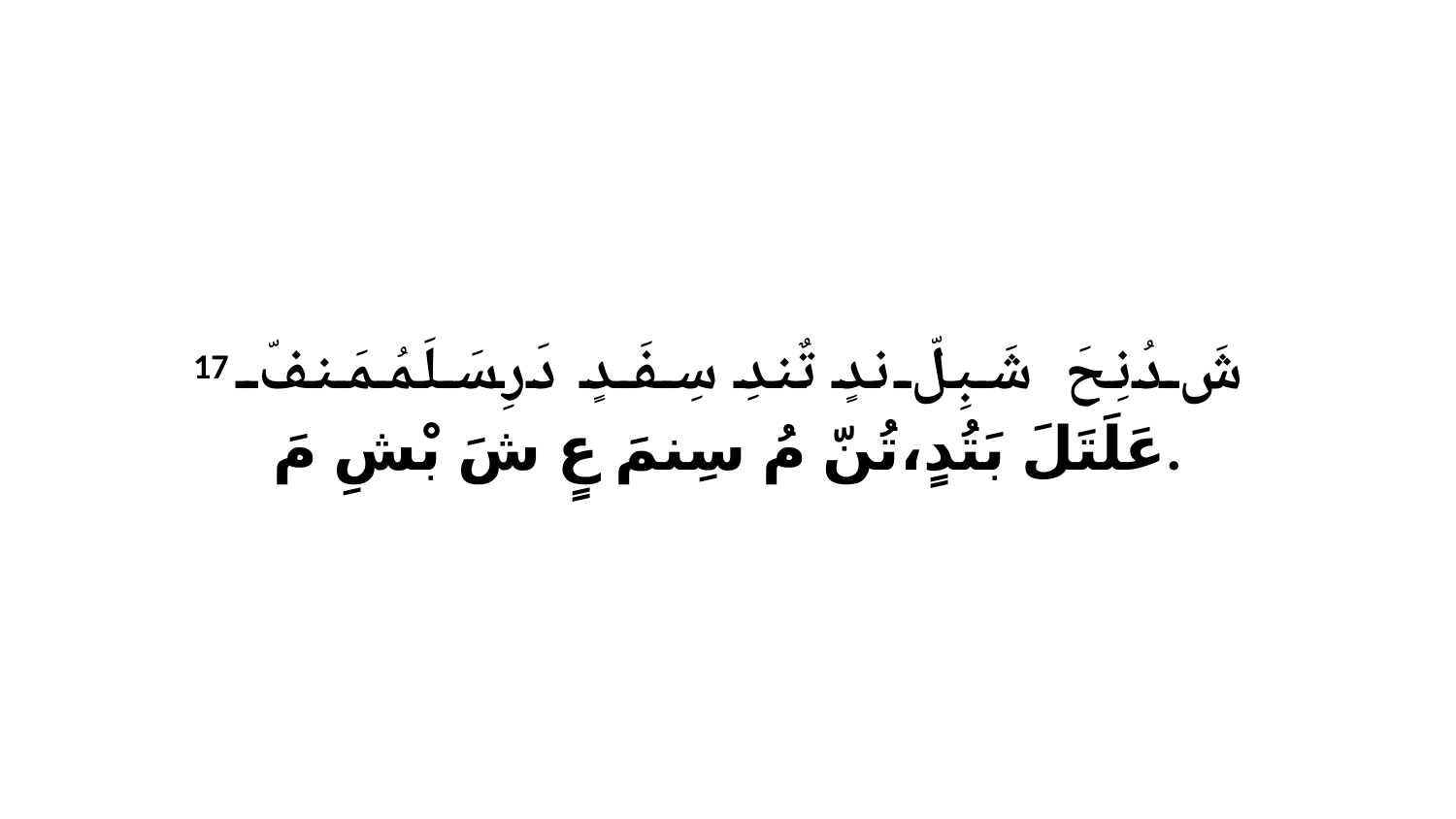

17 شَ دُنِحَ شَبِلّ ندٍ تٌندِ سِفَدٍ دَرِ سَلَمُمَنفّ عَلَتَلَ بَتُدٍ،تُنّ مُ سِنمَ عٍ شَ بْشِ مَ.